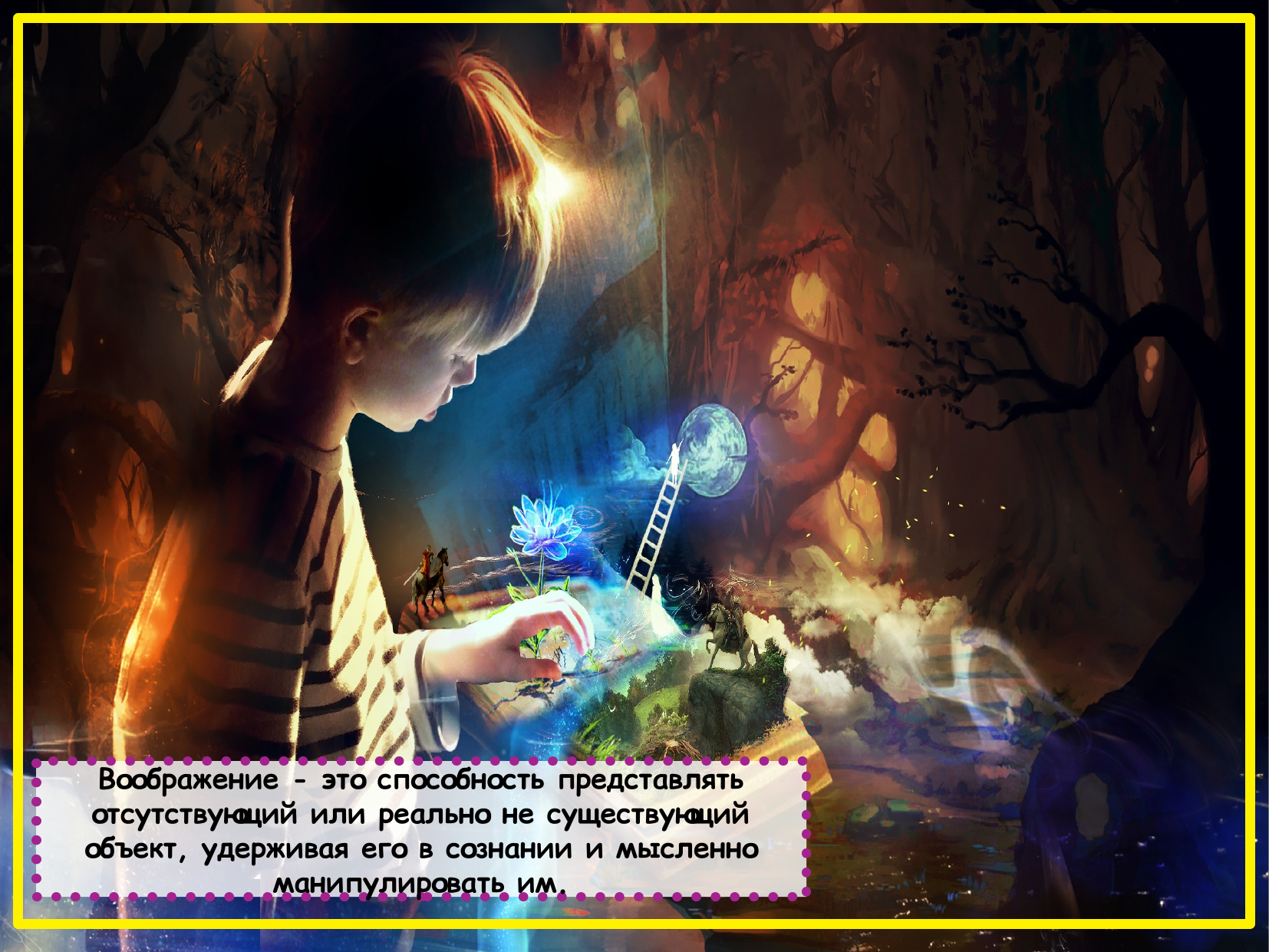

Воображение - это способность представлять отсутствующий или реально не существующий объект, удерживая его в сознании и мысленно манипулировать им.